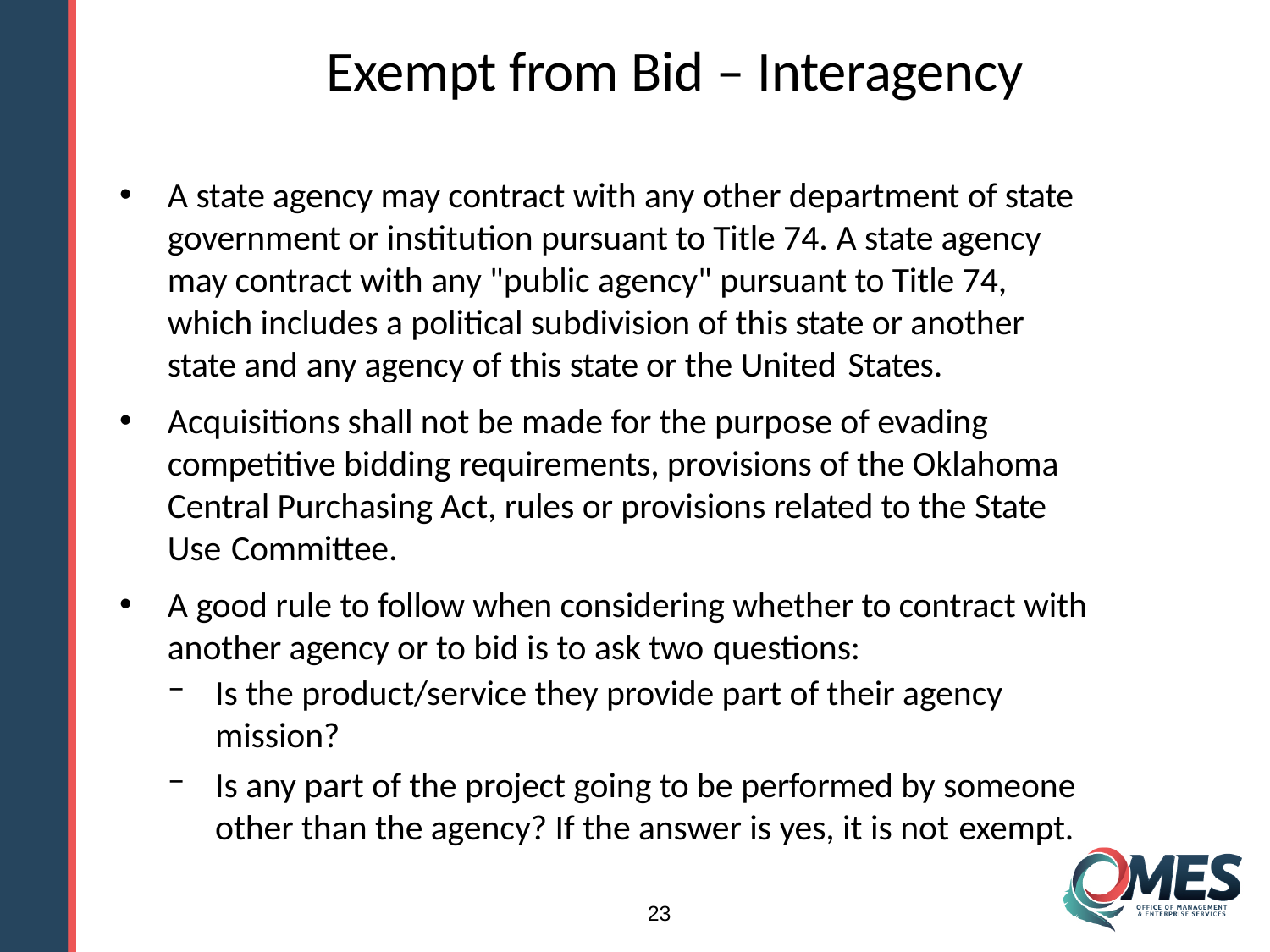

# Exempt from Bid – Interagency
A state agency may contract with any other department of state government or institution pursuant to Title 74. A state agency may contract with any "public agency" pursuant to Title 74, which includes a political subdivision of this state or another state and any agency of this state or the United States.
Acquisitions shall not be made for the purpose of evading competitive bidding requirements, provisions of the Oklahoma Central Purchasing Act, rules or provisions related to the State Use Committee.
A good rule to follow when considering whether to contract with another agency or to bid is to ask two questions:
Is the product/service they provide part of their agency mission?
Is any part of the project going to be performed by someone other than the agency? If the answer is yes, it is not exempt.
23